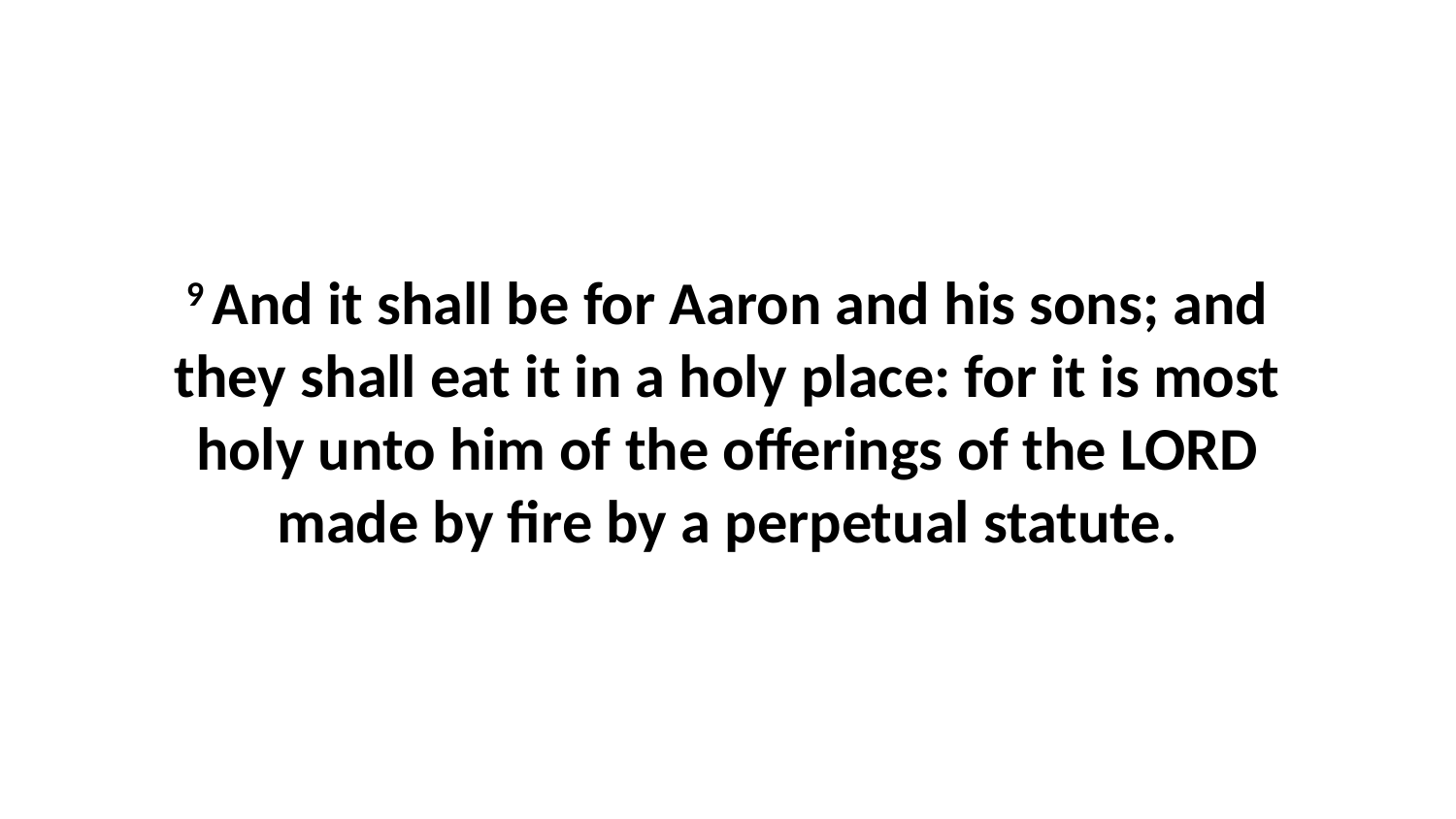

9 And it shall be for Aaron and his sons; and they shall eat it in a holy place: for it is most holy unto him of the offerings of the LORD made by fire by a perpetual statute.